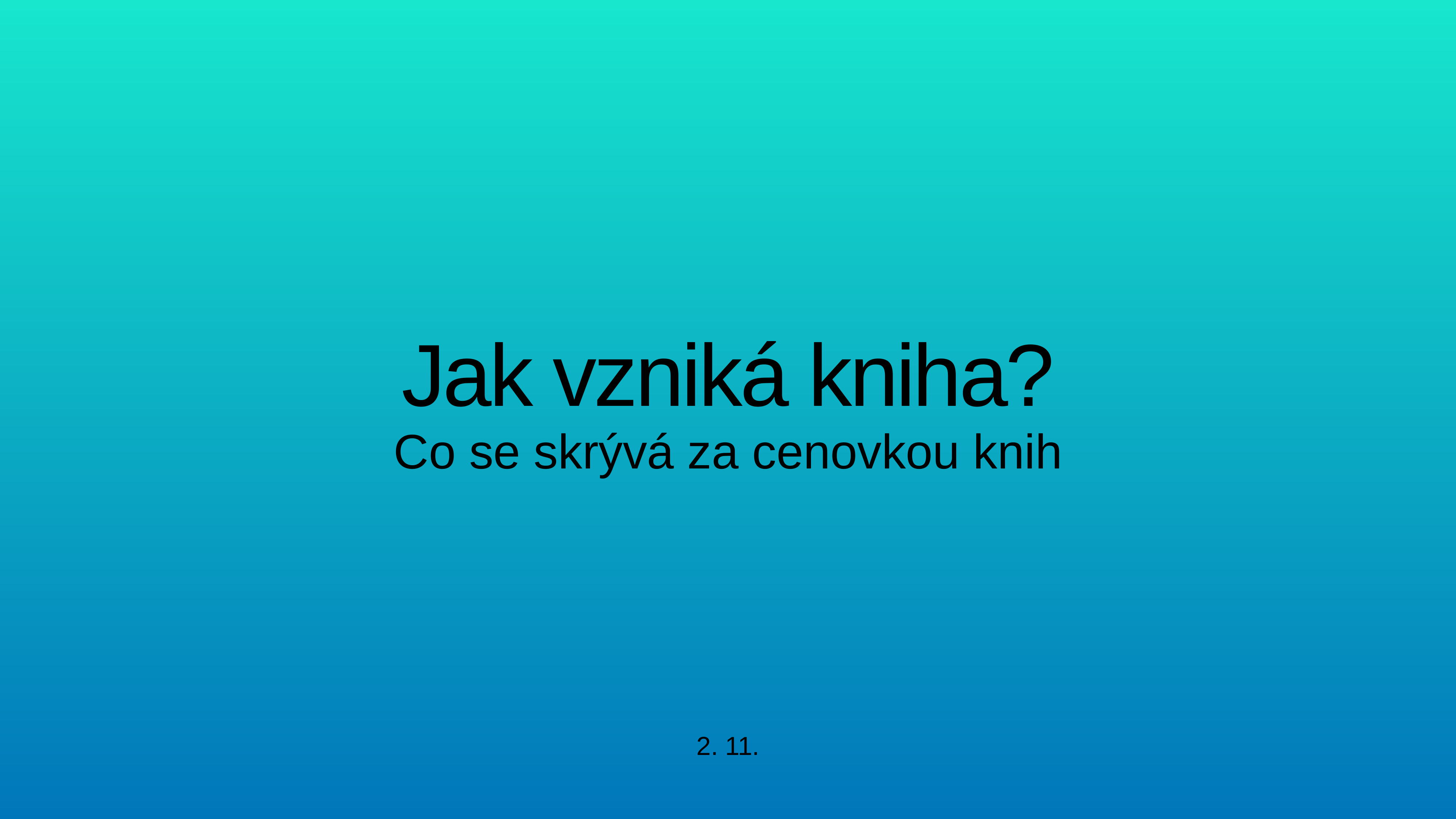

# Jak vzniká kniha?
Co se skrývá za cenovkou knih
2. 11.